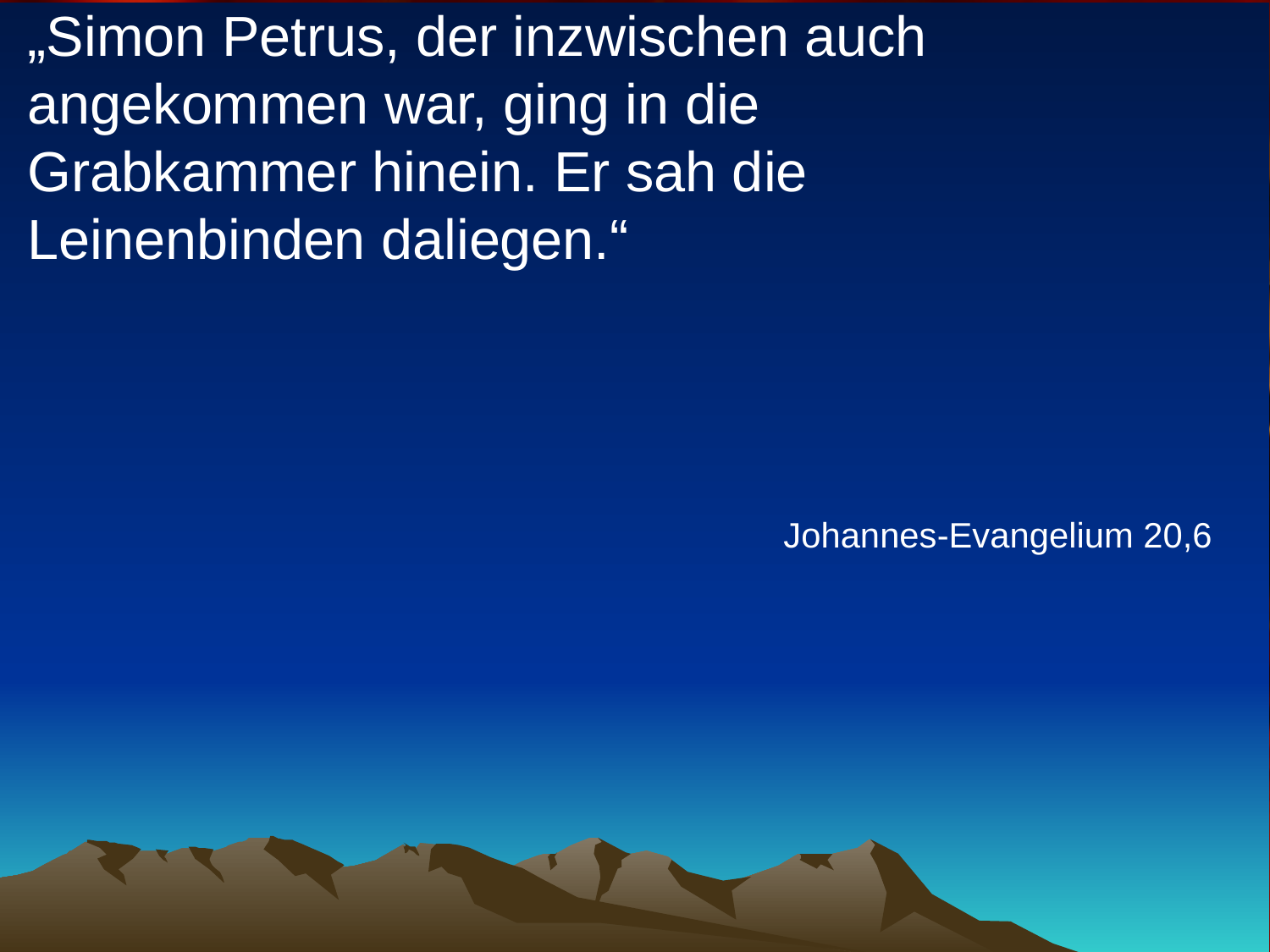

# „Simon Petrus, der inzwischen auch angekommen war, ging in die Grabkammer hinein. Er sah die Leinenbinden daliegen.“
Johannes-Evangelium 20,6